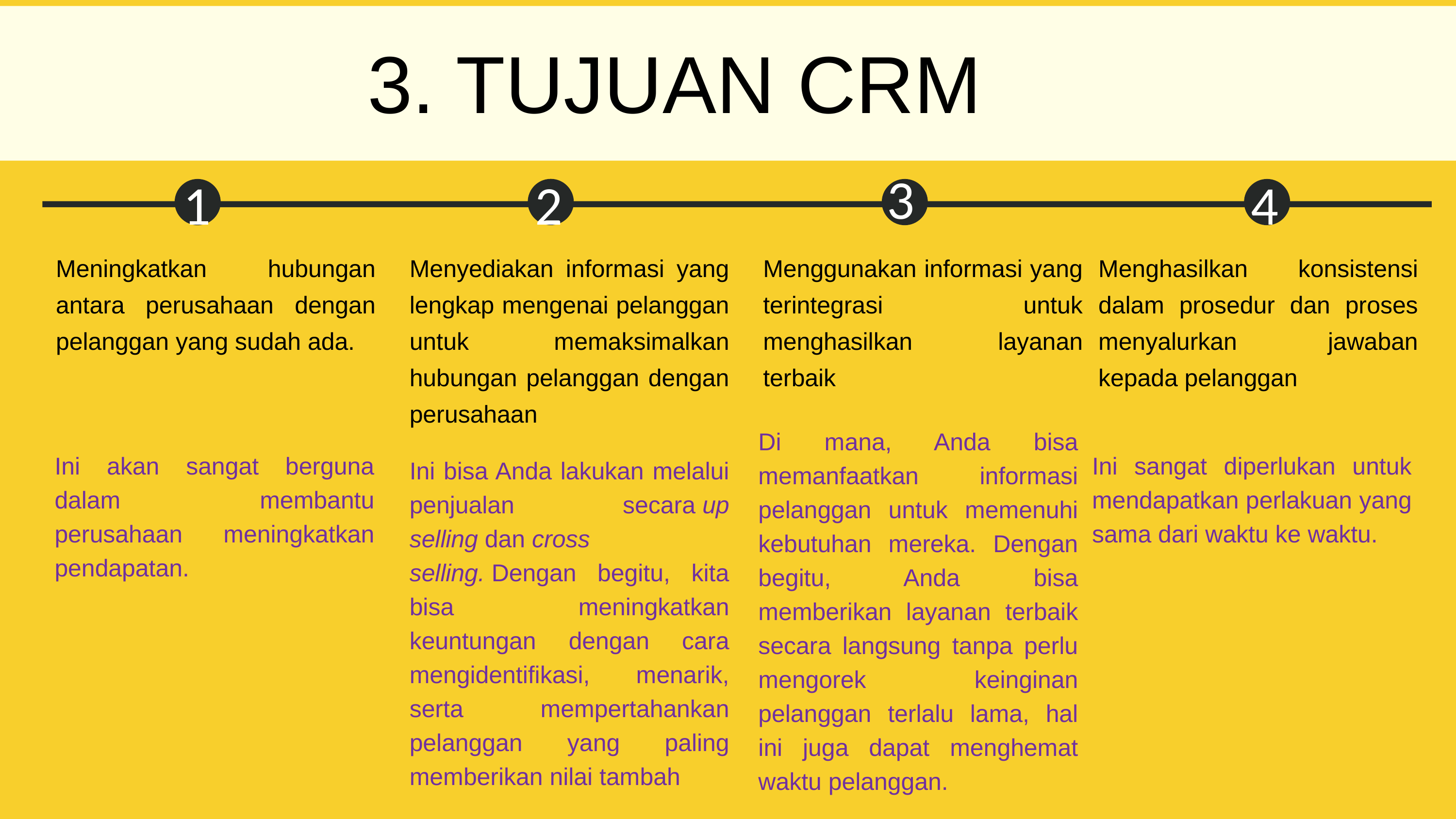

3. TUJUAN CRM
3
1
2
4

Meningkatkan hubungan antara perusahaan dengan pelanggan yang sudah ada.
Ini akan sangat berguna dalam membantu perusahaan meningkatkan pendapatan.
Menyediakan informasi yang lengkap mengenai pelanggan untuk memaksimalkan hubungan pelanggan dengan perusahaan
Ini bisa Anda lakukan melalui penjualan secara up selling dan cross selling. Dengan begitu, kita bisa meningkatkan keuntungan dengan cara mengidentifikasi, menarik, serta mempertahankan pelanggan yang paling memberikan nilai tambah
Menggunakan informasi yang terintegrasi untuk menghasilkan layanan terbaik
Di mana, Anda bisa memanfaatkan informasi pelanggan untuk memenuhi kebutuhan mereka. Dengan begitu, Anda bisa memberikan layanan terbaik secara langsung tanpa perlu mengorek keinginan pelanggan terlalu lama, hal ini juga dapat menghemat waktu pelanggan.
Menghasilkan konsistensi dalam prosedur dan proses menyalurkan jawaban kepada pelanggan
Ini sangat diperlukan untuk mendapatkan perlakuan yang sama dari waktu ke waktu.